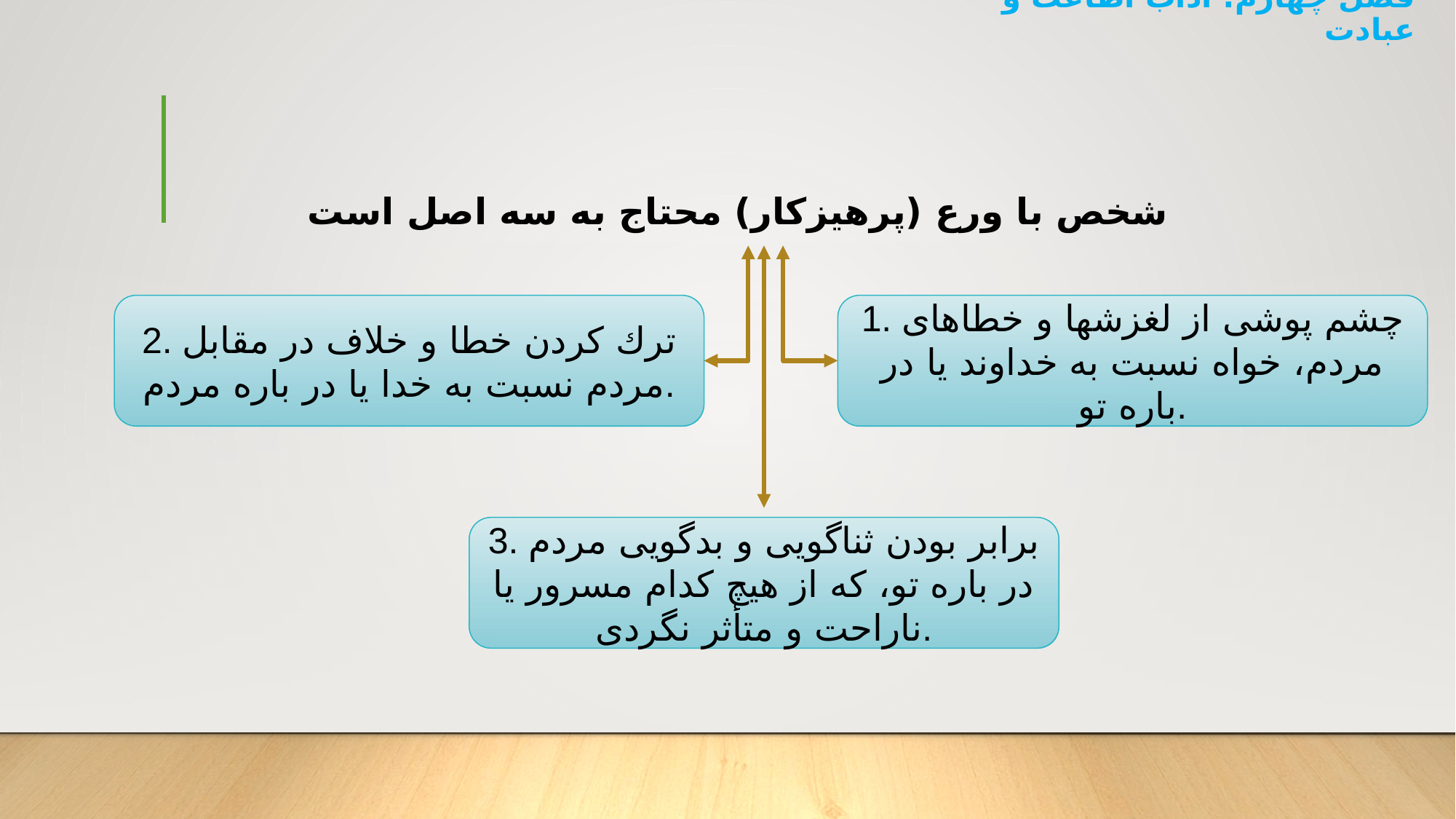

فصل چهارم: آداب اطاعت و عبادت
 شخص با ورع (پرهيزكار) محتاج به سه اصل است
2. ترك كردن خطا و خلاف در مقابل مردم نسبت به خدا يا در باره مردم.
1. چشم پوشى از لغزشها و خطاهاى مردم، خواه نسبت به خداوند يا در باره تو.
3. برابر بودن ثناگويى و بدگويى مردم در باره تو، كه از هيچ كدام مسرور يا ناراحت و متأثر نگردى.